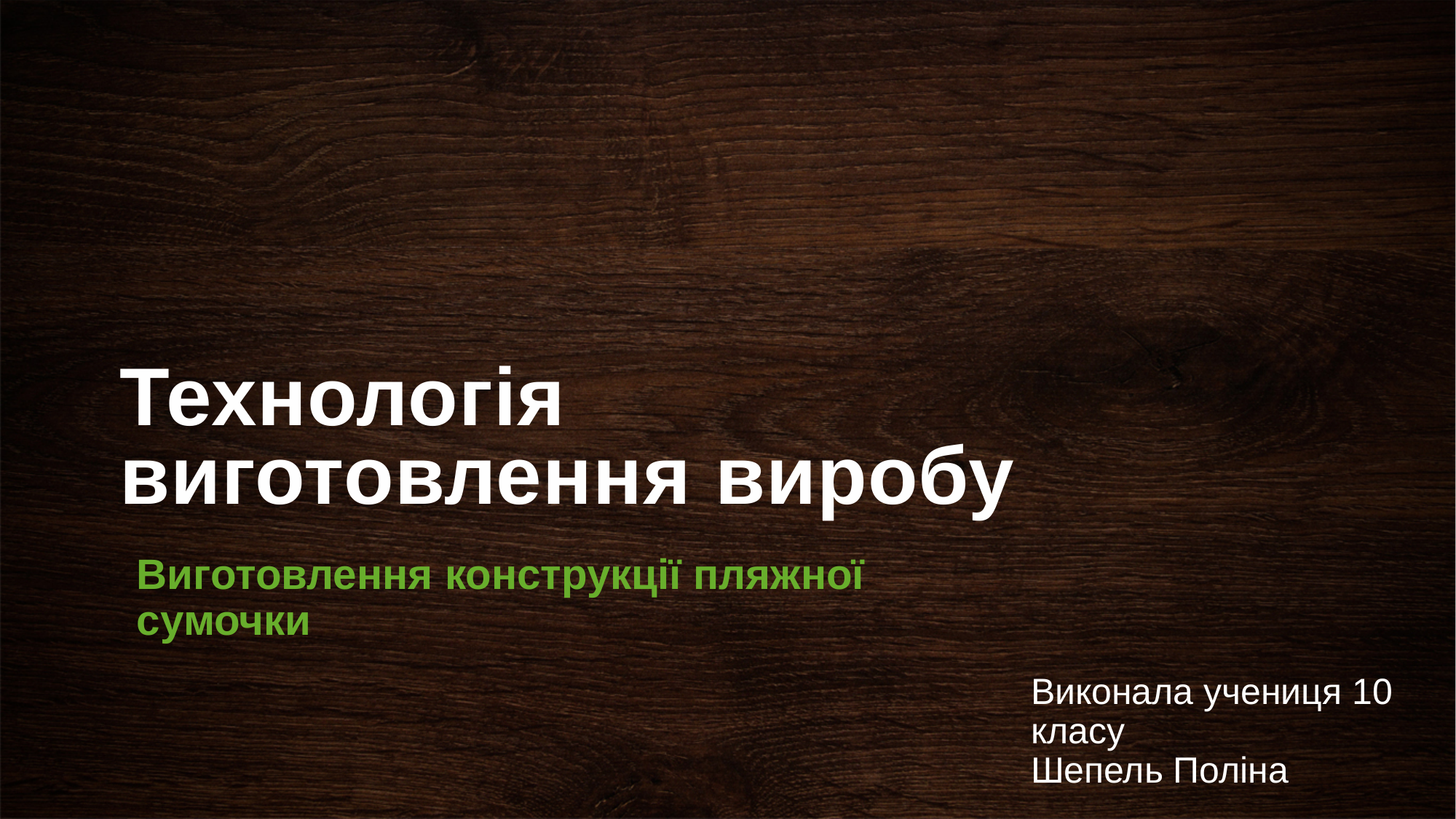

# Технологія виготовлення виробу
Виготовлення конструкції пляжної сумочки
Виконала учениця 10 класу
Шепель Поліна